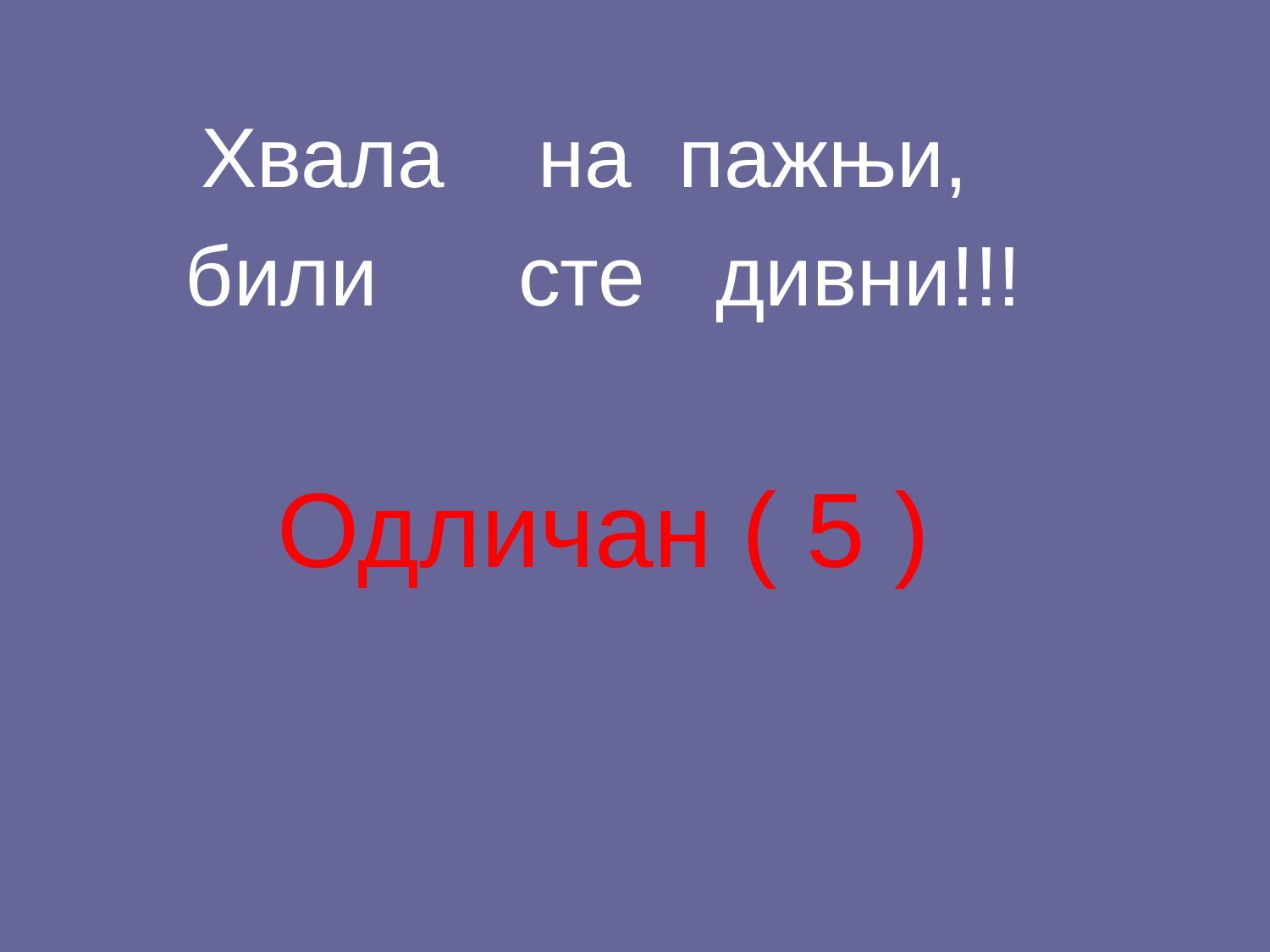

Хвала    на  пажњи,
        били      сте   дивни!!!

         Одличан ( 5 )